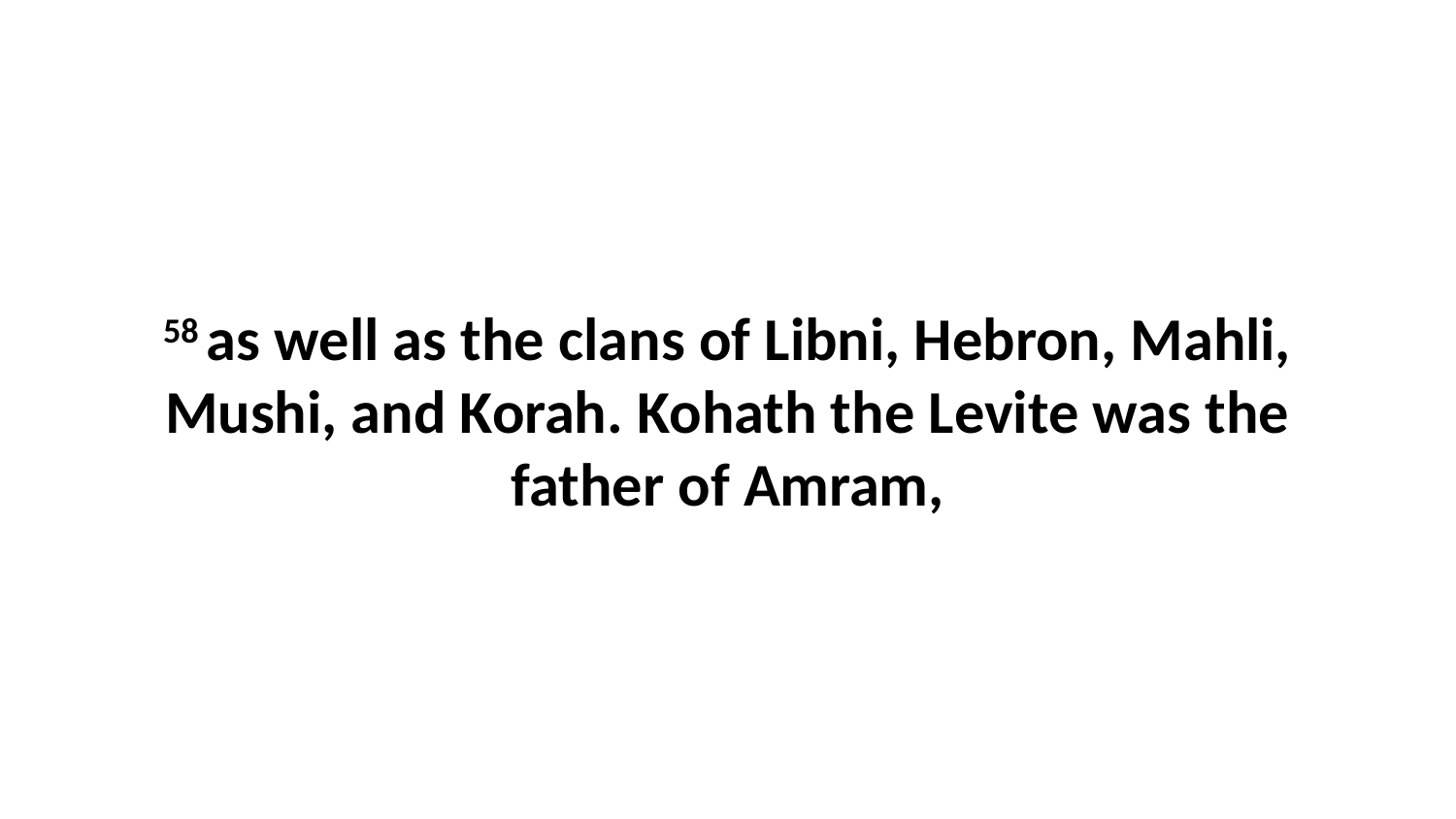

58 as well as the clans of Libni, Hebron, Mahli, Mushi, and Korah. Kohath the Levite was the father of Amram,